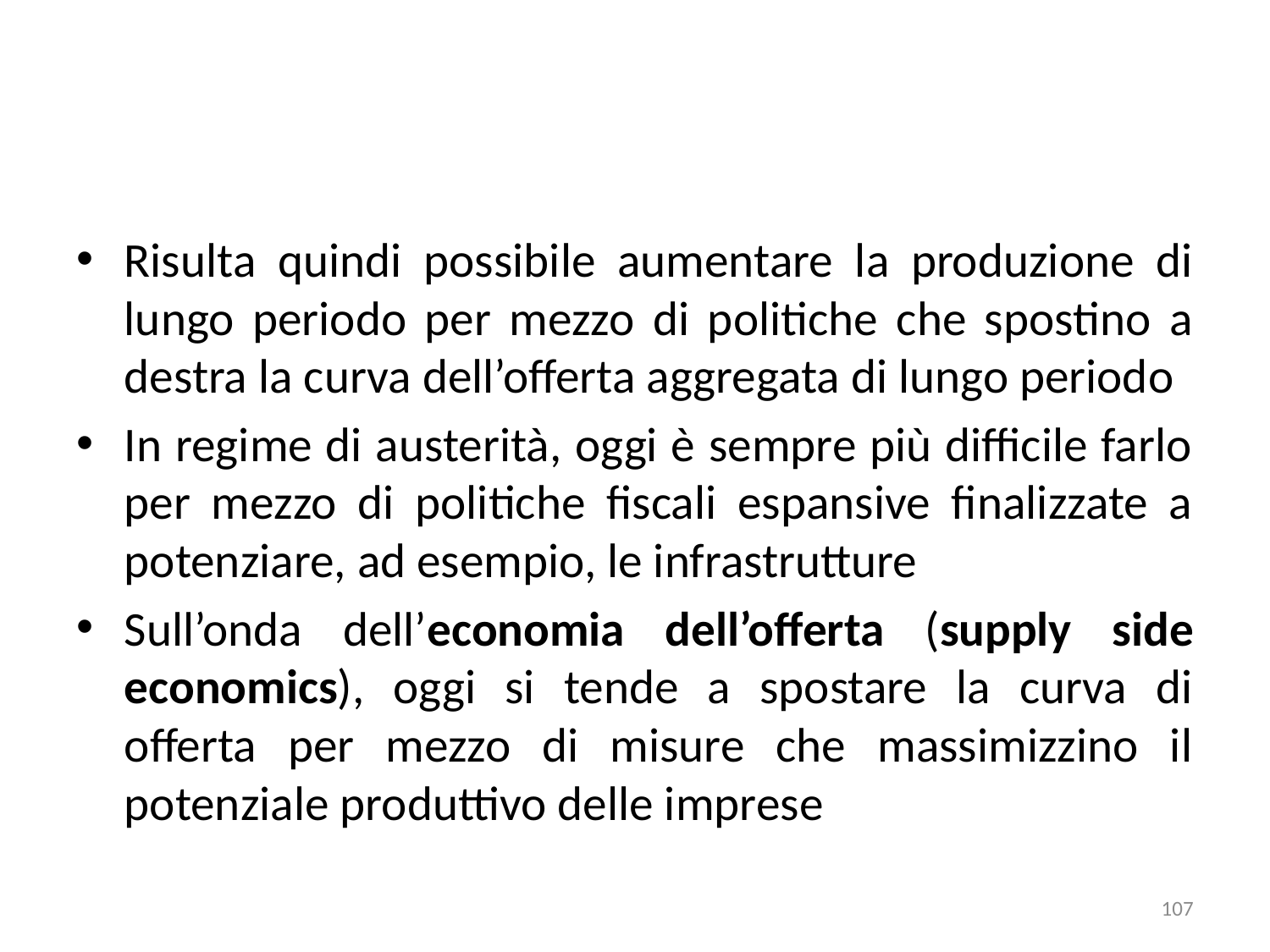

#
Risulta quindi possibile aumentare la produzione di lungo periodo per mezzo di politiche che spostino a destra la curva dell’offerta aggregata di lungo periodo
In regime di austerità, oggi è sempre più difficile farlo per mezzo di politiche fiscali espansive finalizzate a potenziare, ad esempio, le infrastrutture
Sull’onda dell’economia dell’offerta (supply side economics), oggi si tende a spostare la curva di offerta per mezzo di misure che massimizzino il potenziale produttivo delle imprese
107